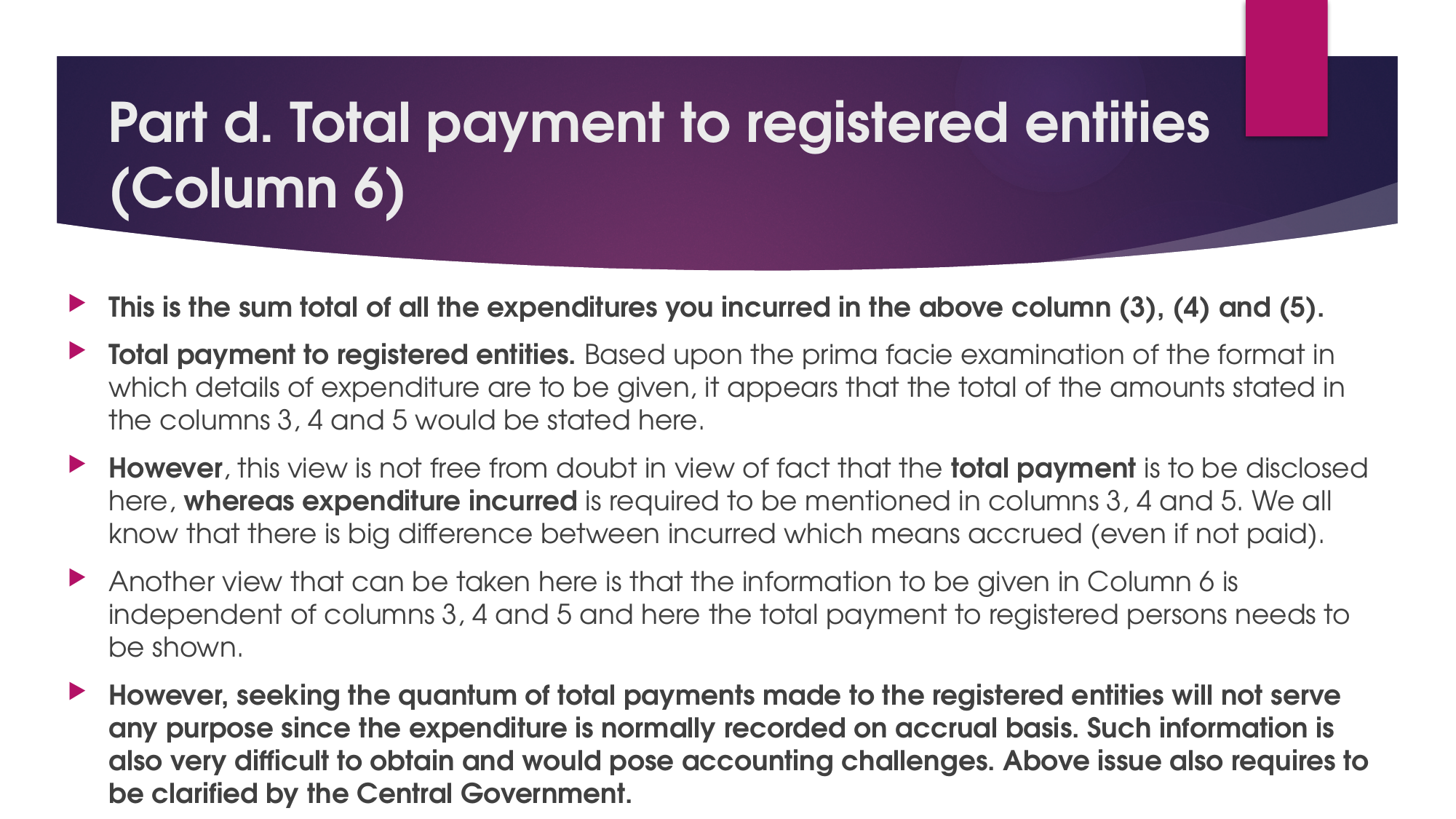

# Part d. Total payment to registered entities (Column 6)
This is the sum total of all the expenditures you incurred in the above column (3), (4) and (5).
Total payment to registered entities. Based upon the prima facie examination of the format in which details of expenditure are to be given, it appears that the total of the amounts stated in the columns 3, 4 and 5 would be stated here.
However, this view is not free from doubt in view of fact that the total payment is to be disclosed here, whereas expenditure incurred is required to be mentioned in columns 3, 4 and 5. We all know that there is big difference between incurred which means accrued (even if not paid).
Another view that can be taken here is that the information to be given in Column 6 is independent of columns 3, 4 and 5 and here the total payment to registered persons needs to be shown.
However, seeking the quantum of total payments made to the registered entities will not serve any purpose since the expenditure is normally recorded on accrual basis. Such information is also very difficult to obtain and would pose accounting challenges. Above issue also requires to be clarified by the Central Government.